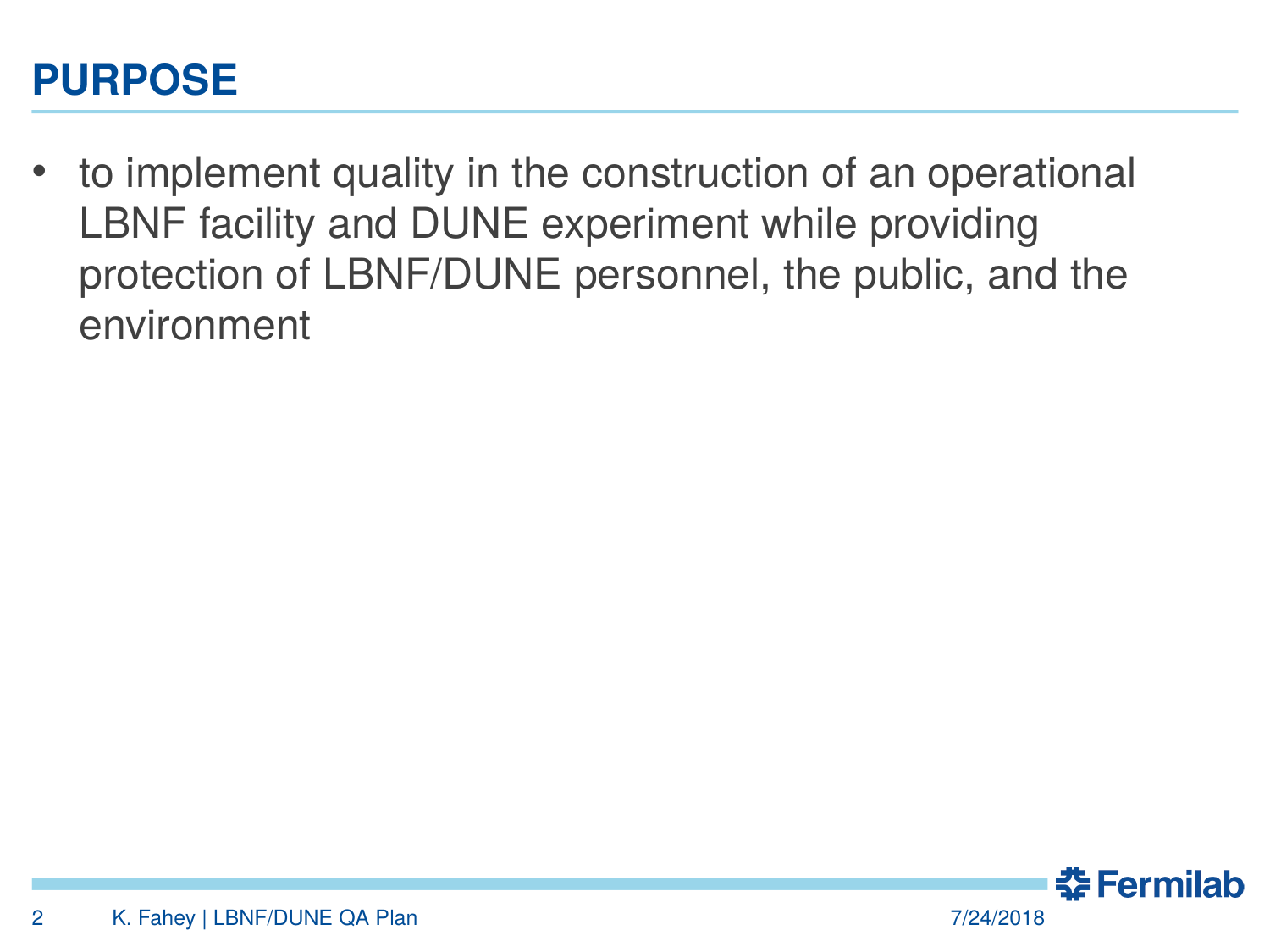

# PURPOSE
to implement quality in the construction of an operational LBNF facility and DUNE experiment while providing protection of LBNF/DUNE personnel, the public, and the environment
2
K. Fahey | LBNF/DUNE QA Plan
7/24/2018